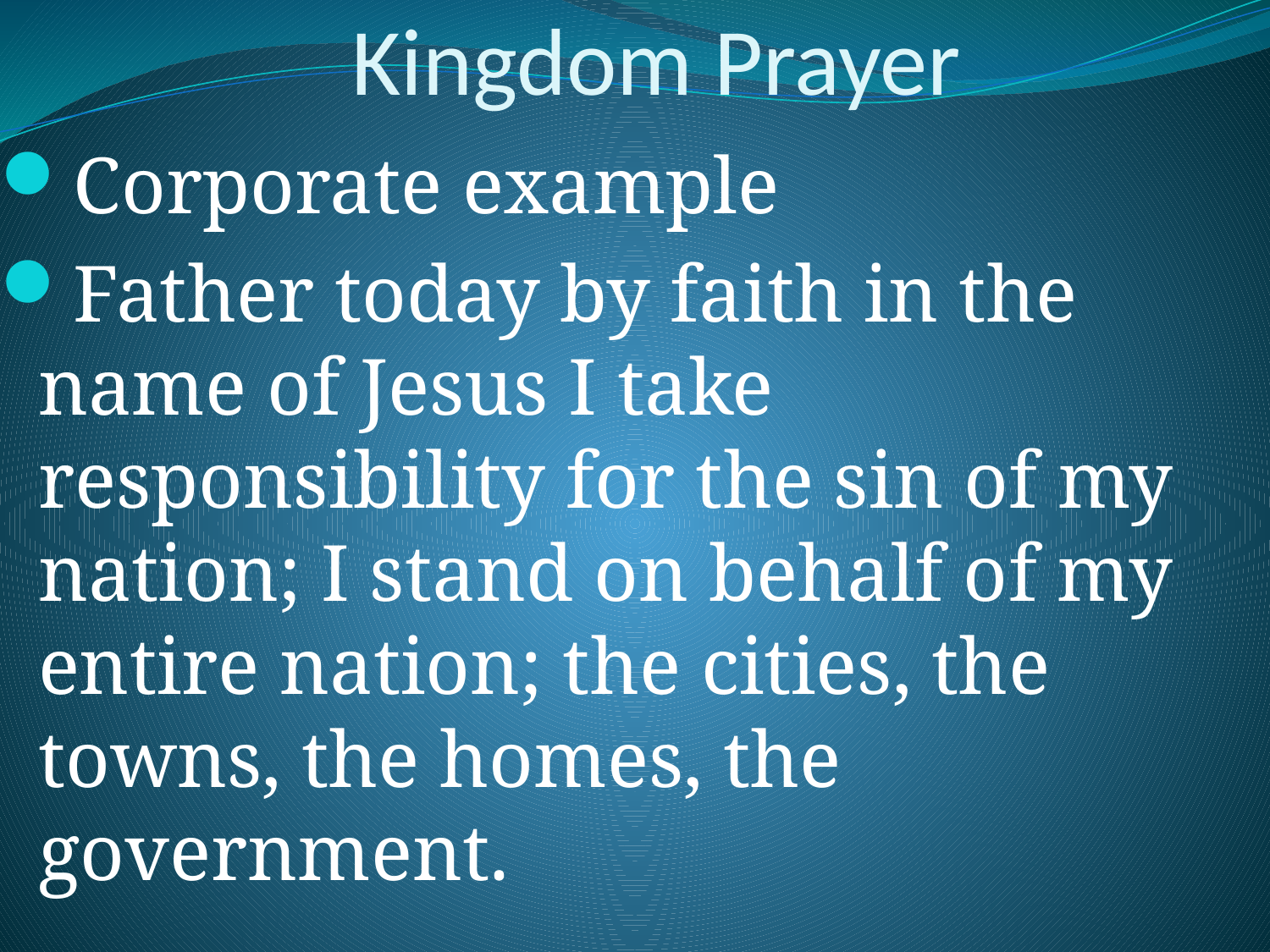

# Kingdom Prayer
Corporate example
Father today by faith in the name of Jesus I take responsibility for the sin of my nation; I stand on behalf of my entire nation; the cities, the towns, the homes, the government.